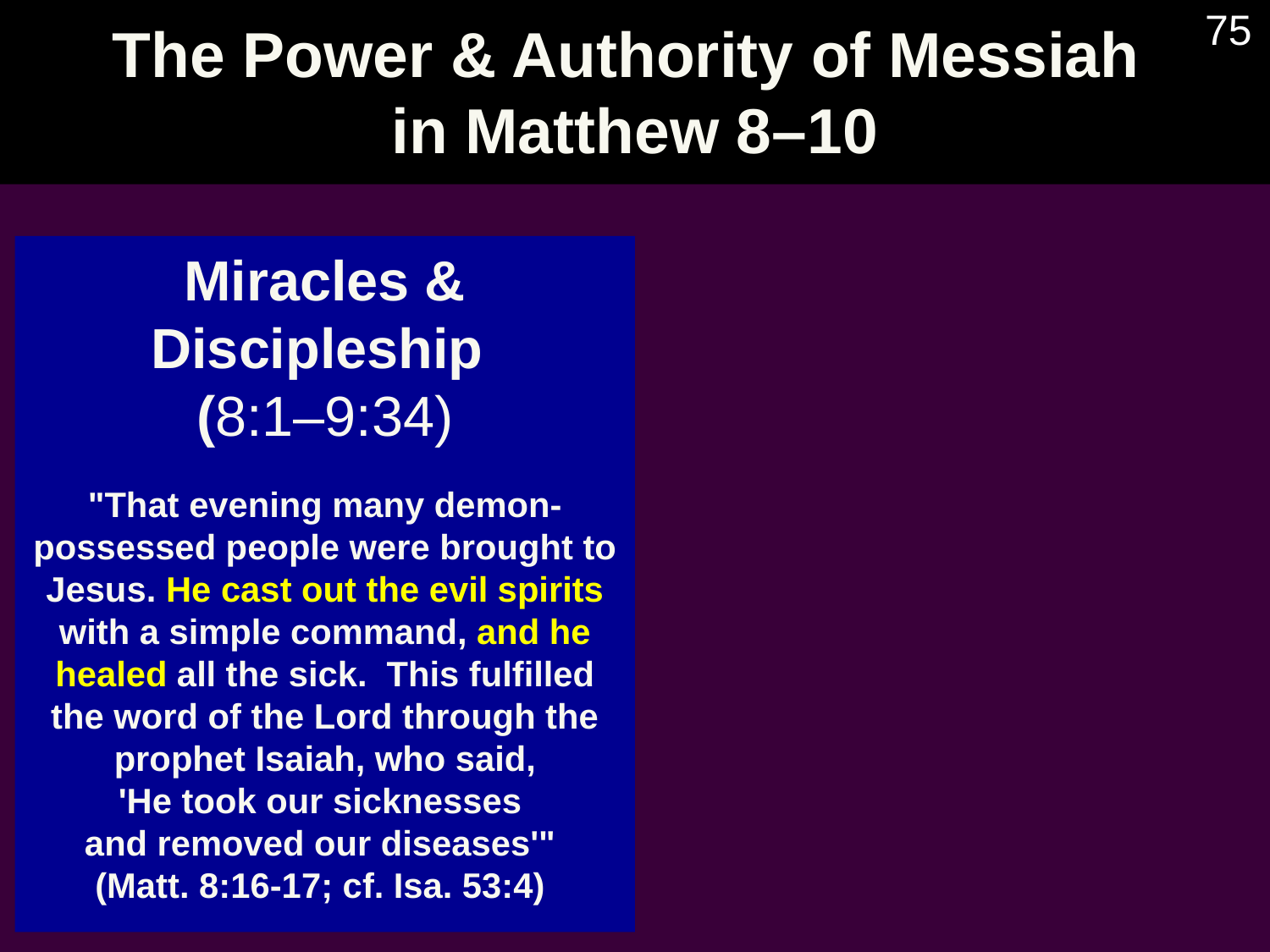

The Power & Authority of Messiah
in Matthew 8–10
75
Miracles & Discipleship
(8:1–9:34)
"That evening many demon-possessed people were brought to Jesus. He cast out the evil spirits with a simple command, and he healed all the sick.  This fulfilled the word of the Lord through the prophet Isaiah, who said,
'He took our sicknesses
and removed our diseases'"
(Matt. 8:16-17; cf. Isa. 53:4)